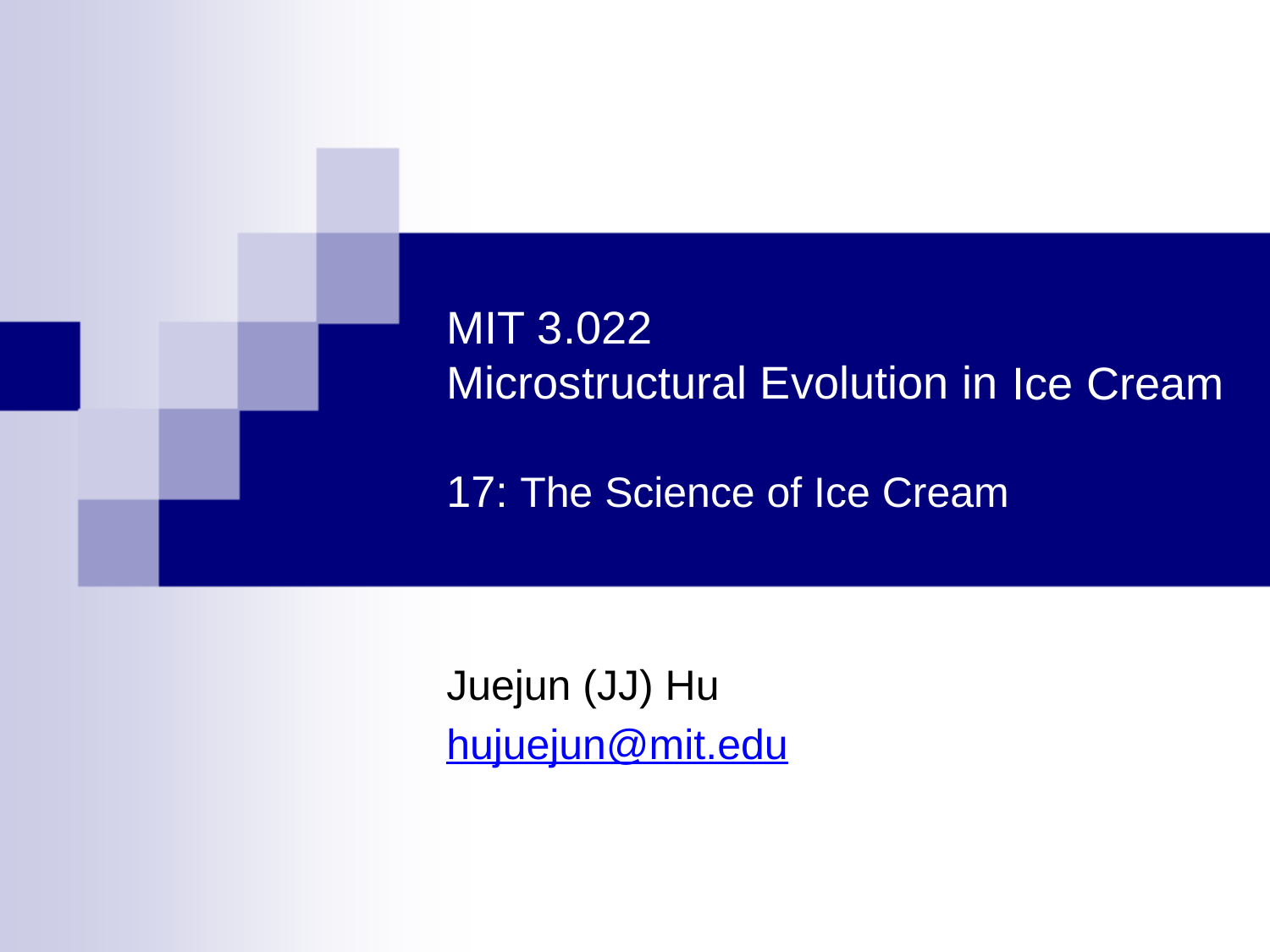

# MIT 3.022 Microstructural Evolution in Materials 17: The Science of Ice Cream
Ice Cream

Juejun (JJ) Hu
hujuejun@mit.edu